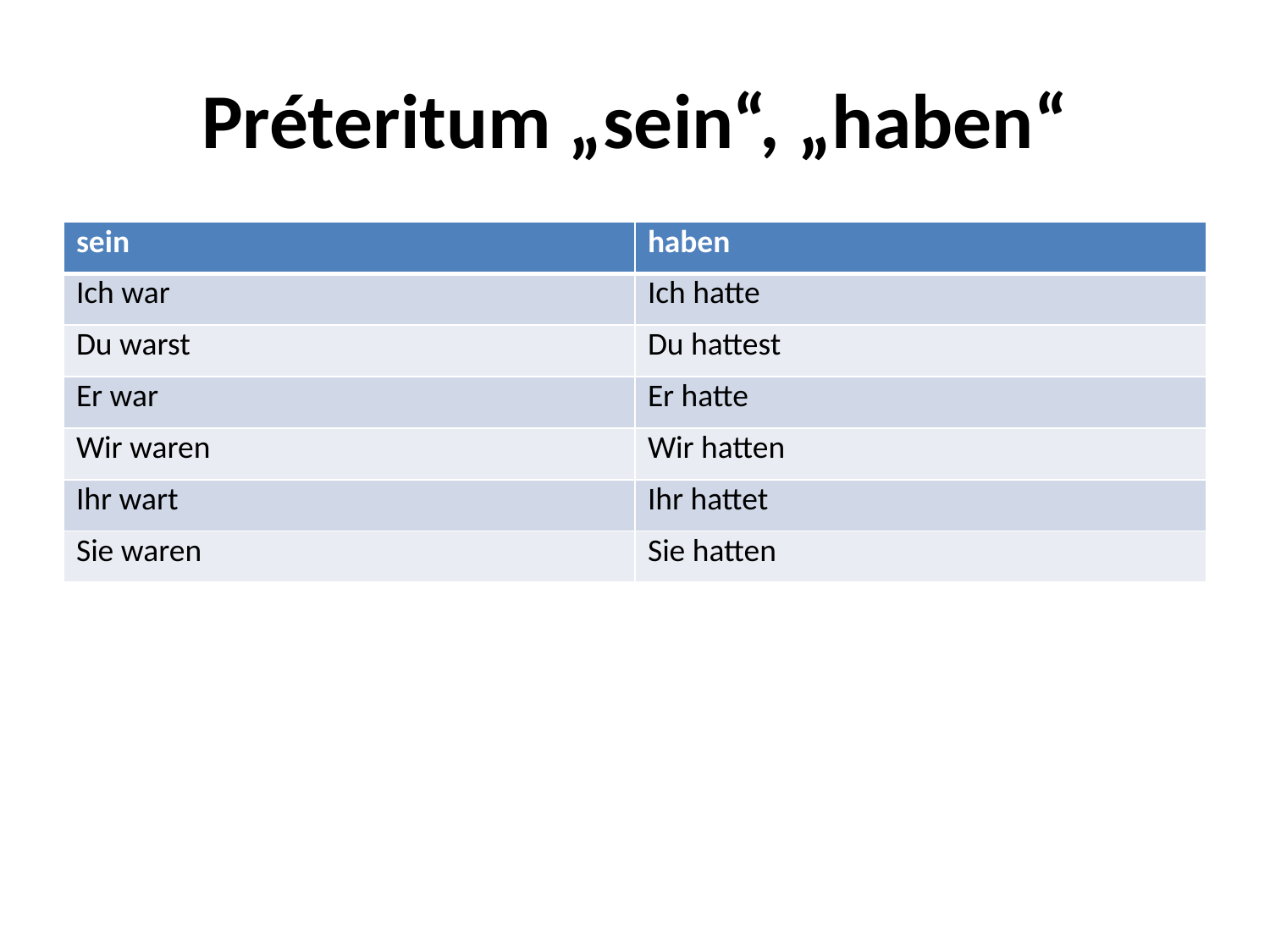

# Préteritum „sein“, „haben“
| sein | haben |
| --- | --- |
| Ich war | Ich hatte |
| Du warst | Du hattest |
| Er war | Er hatte |
| Wir waren | Wir hatten |
| Ihr wart | Ihr hattet |
| Sie waren | Sie hatten |